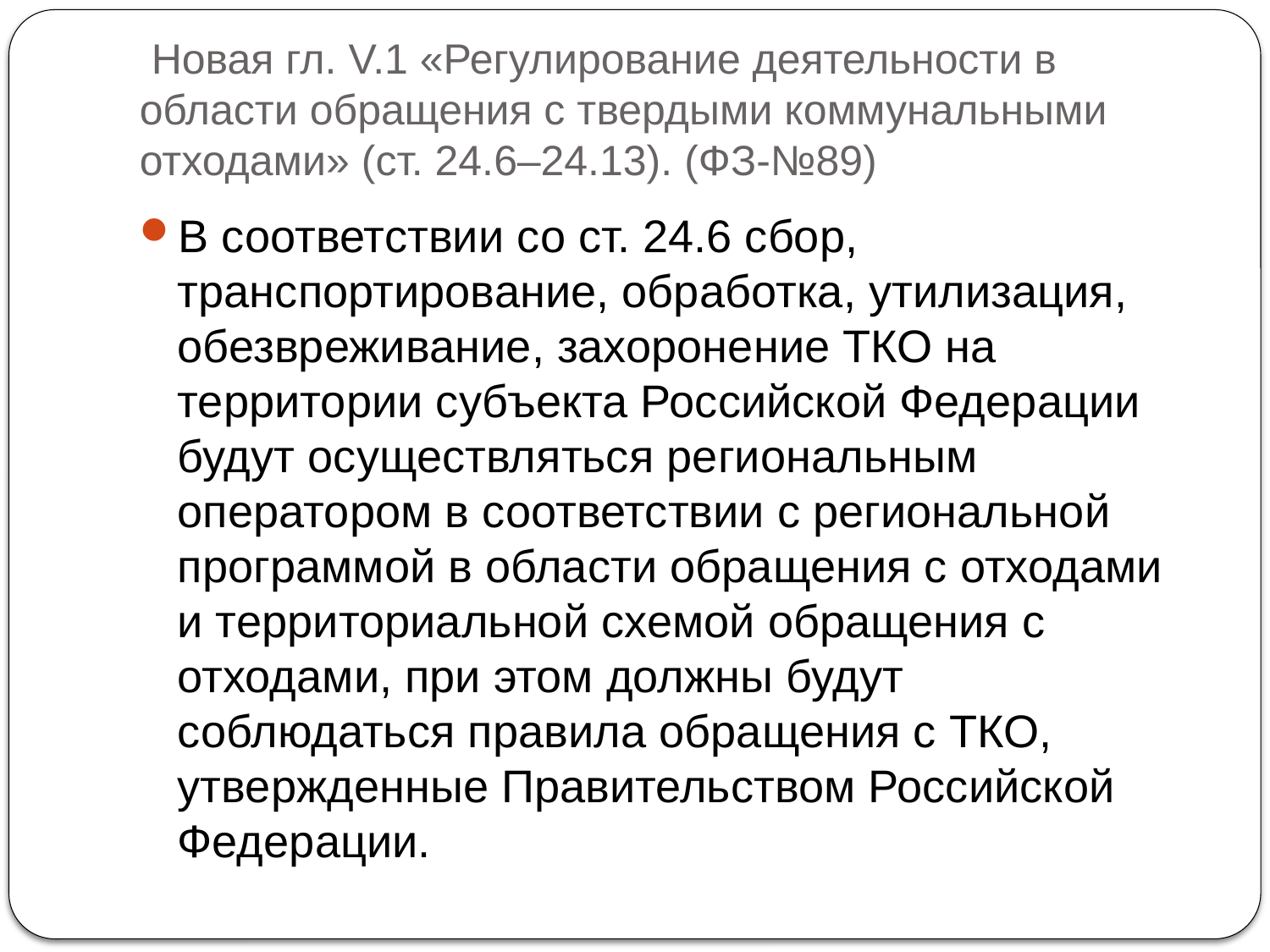

# Новая гл. V.1 «Регулирование деятельности в области обращения с твердыми коммунальными отходами» (ст. 24.6–24.13). (ФЗ-№89)
В соответствии со ст. 24.6 сбор, транспортирование, обработка, утилизация, обезвреживание, захоронение ТКО на территории субъекта Российской Федерации будут осуществляться региональным оператором в соответствии с региональной программой в области обращения с отходами и территориальной схемой обращения с отходами, при этом должны будут соблюдаться правила обращения с ТКО, утвержденные Правительством Российской Федерации.